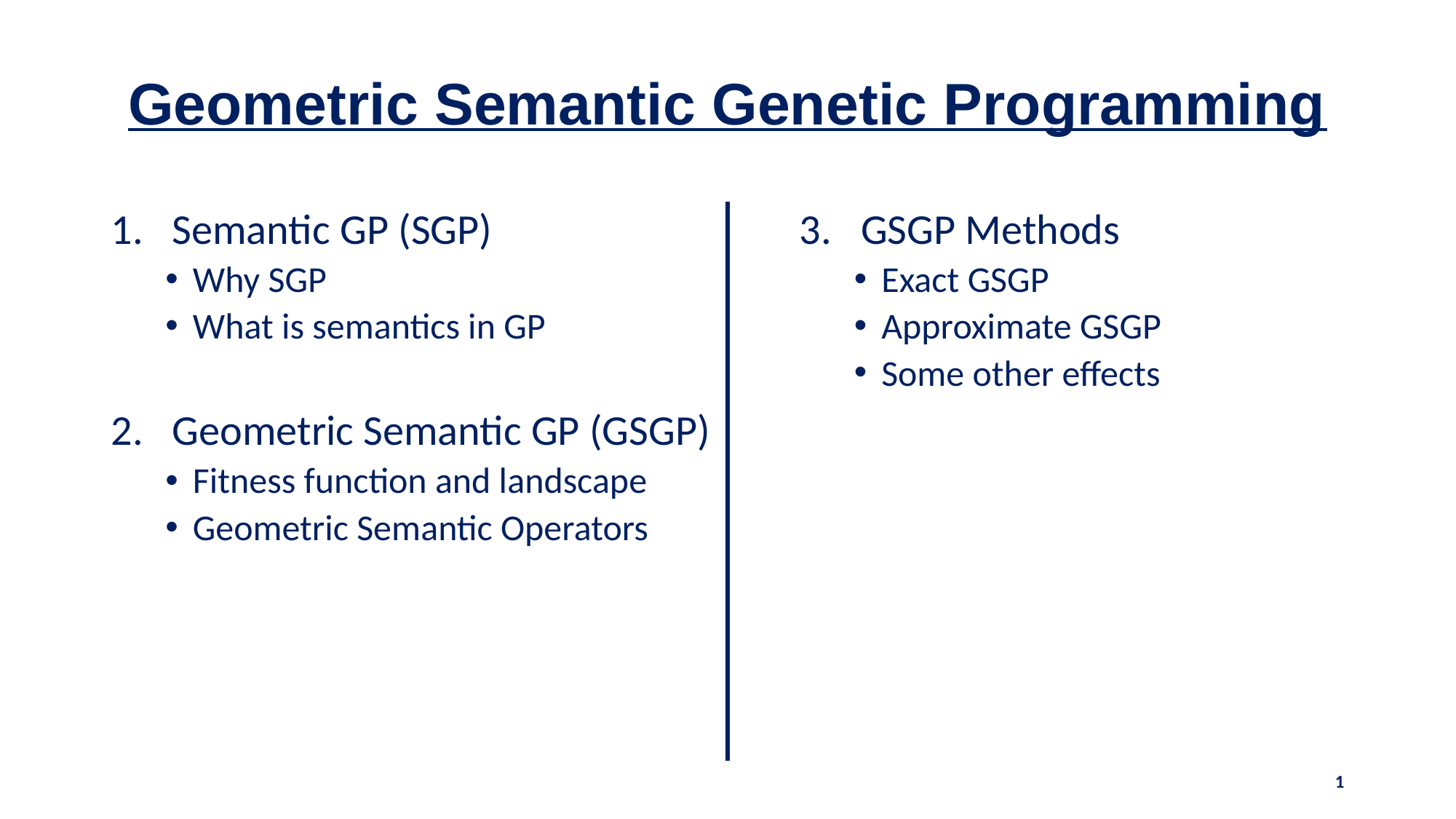

# Geometric Semantic Genetic Programming
GSGP Methods
Exact GSGP
Approximate GSGP
Some other effects

Semantic GP (SGP)
Why SGP
What is semantics in GP

Geometric Semantic GP (GSGP)
Fitness function and landscape
Geometric Semantic Operators

1